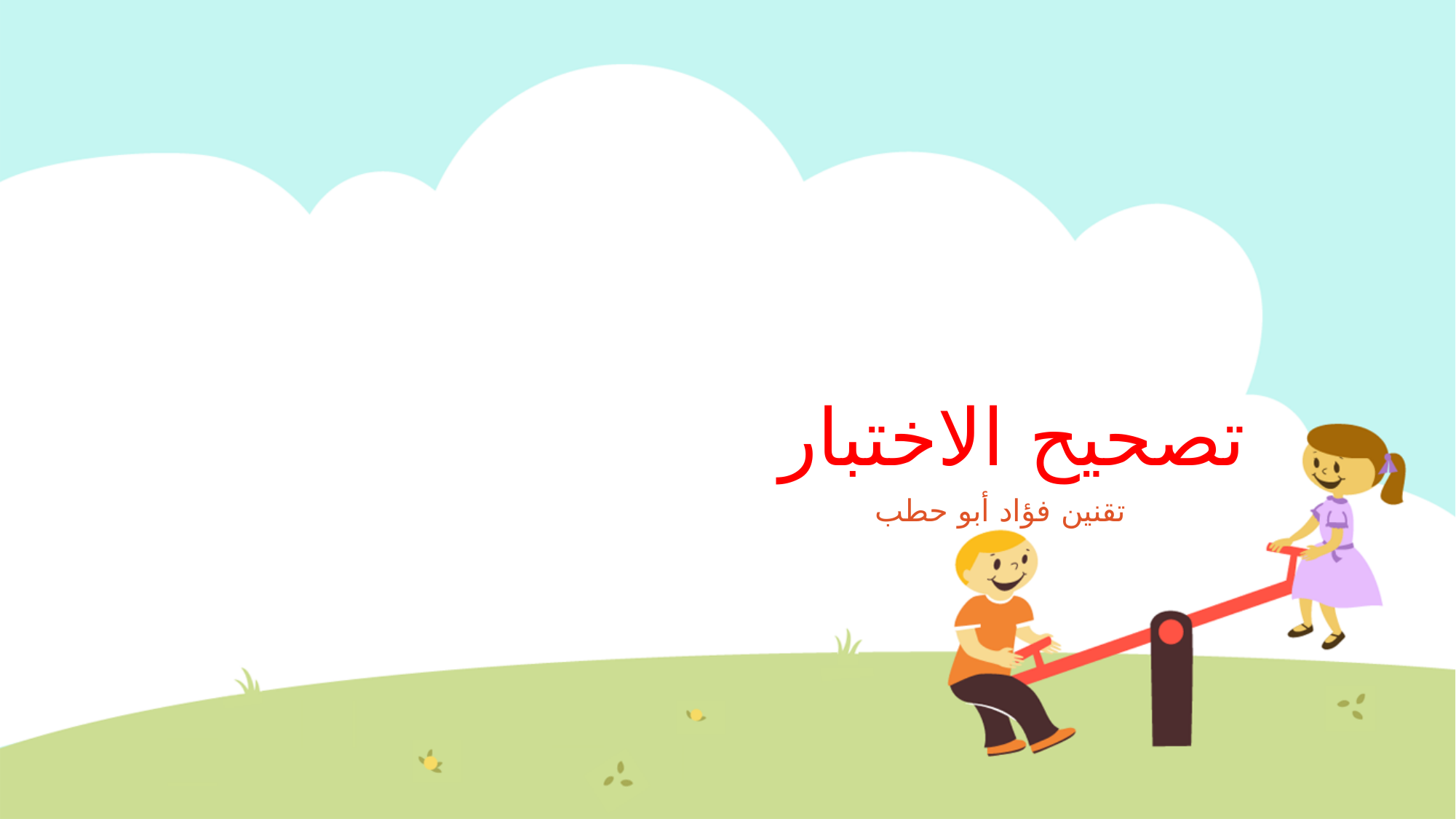

# تصحيح الاختبار
تقنين فؤاد أبو حطب